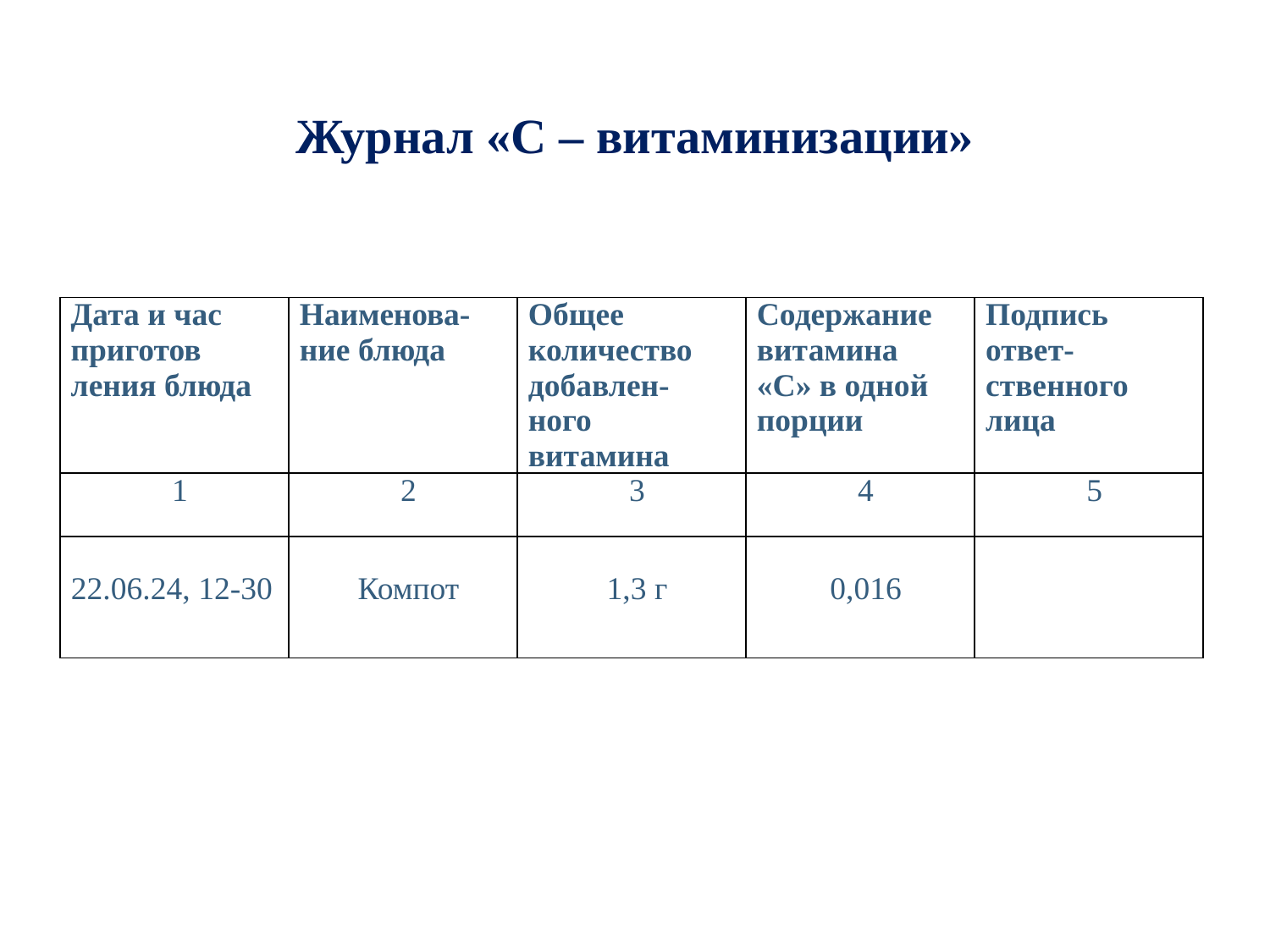

# Журнал «С – витаминизации»
| Дата и час приготов ления блюда | Наименова- ние блюда | Общее количество добавлен- ного витамина | Содержание витамина «С» в одной порции | Подпись ответ- ственного лица |
| --- | --- | --- | --- | --- |
| 1 | 2 | 3 | 4 | 5 |
| 22.06.24, 12-30 | Компот | 1,3 г | 0,016 |  |